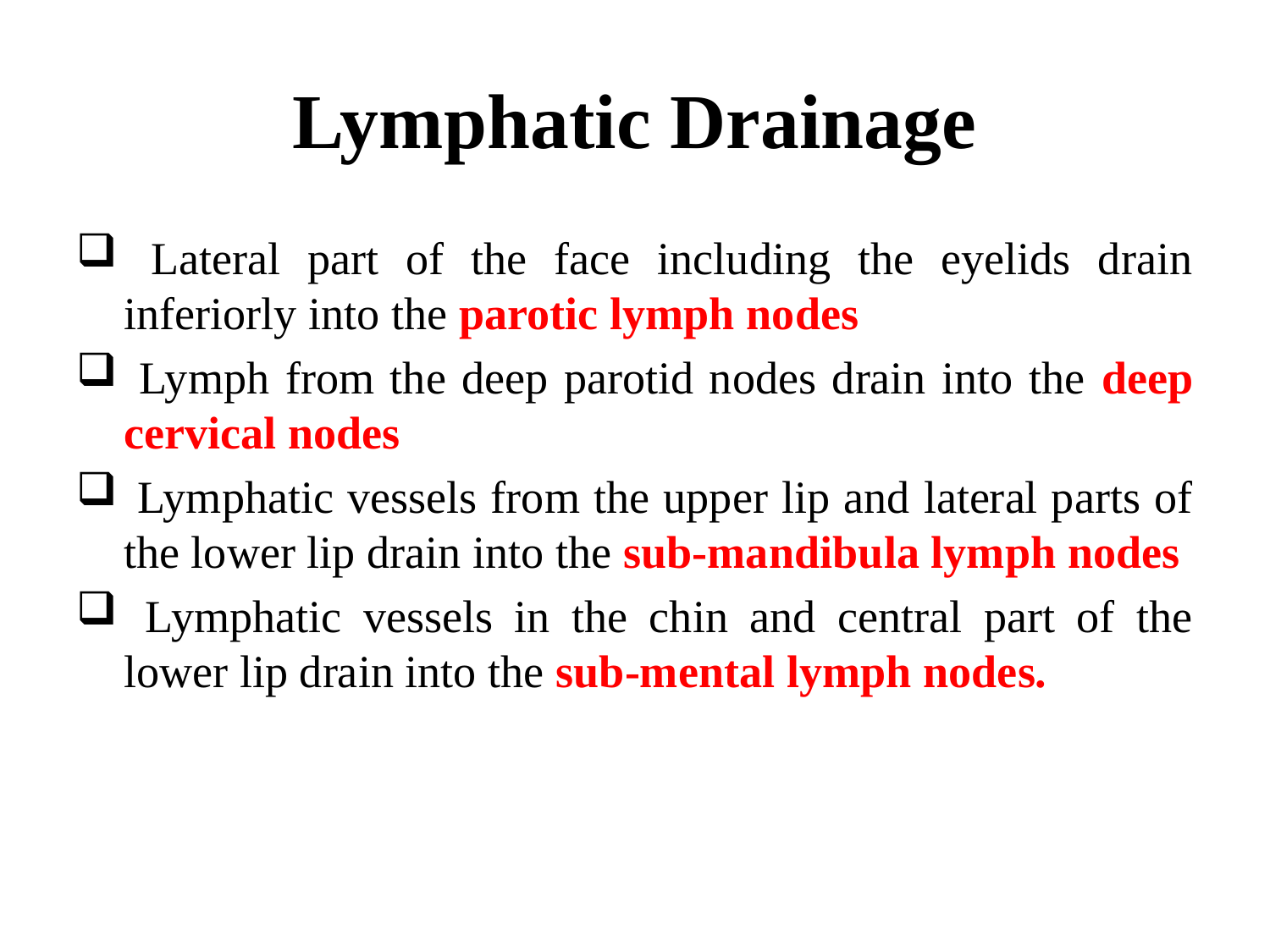

# Lymphatic Drainage
 Lateral part of the face including the eyelids drain inferiorly into the parotic lymph nodes
 Lymph from the deep parotid nodes drain into the deep cervical nodes
 Lymphatic vessels from the upper lip and lateral parts of the lower lip drain into the sub-mandibula lymph nodes
 Lymphatic vessels in the chin and central part of the lower lip drain into the sub-mental lymph nodes.